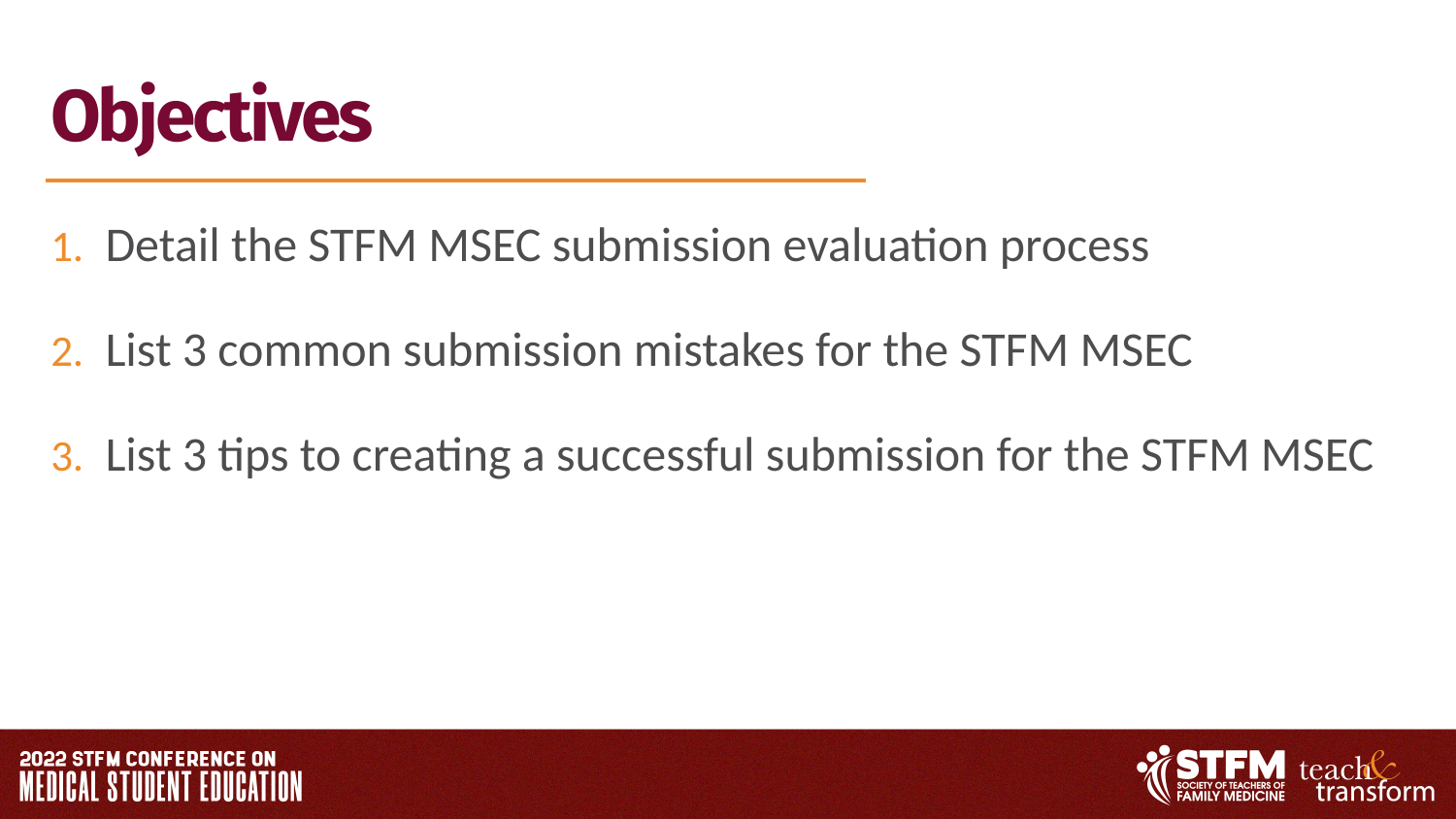

# Objectives
Detail the STFM MSEC submission evaluation process

List 3 common submission mistakes for the STFM MSEC

List 3 tips to creating a successful submission for the STFM MSEC